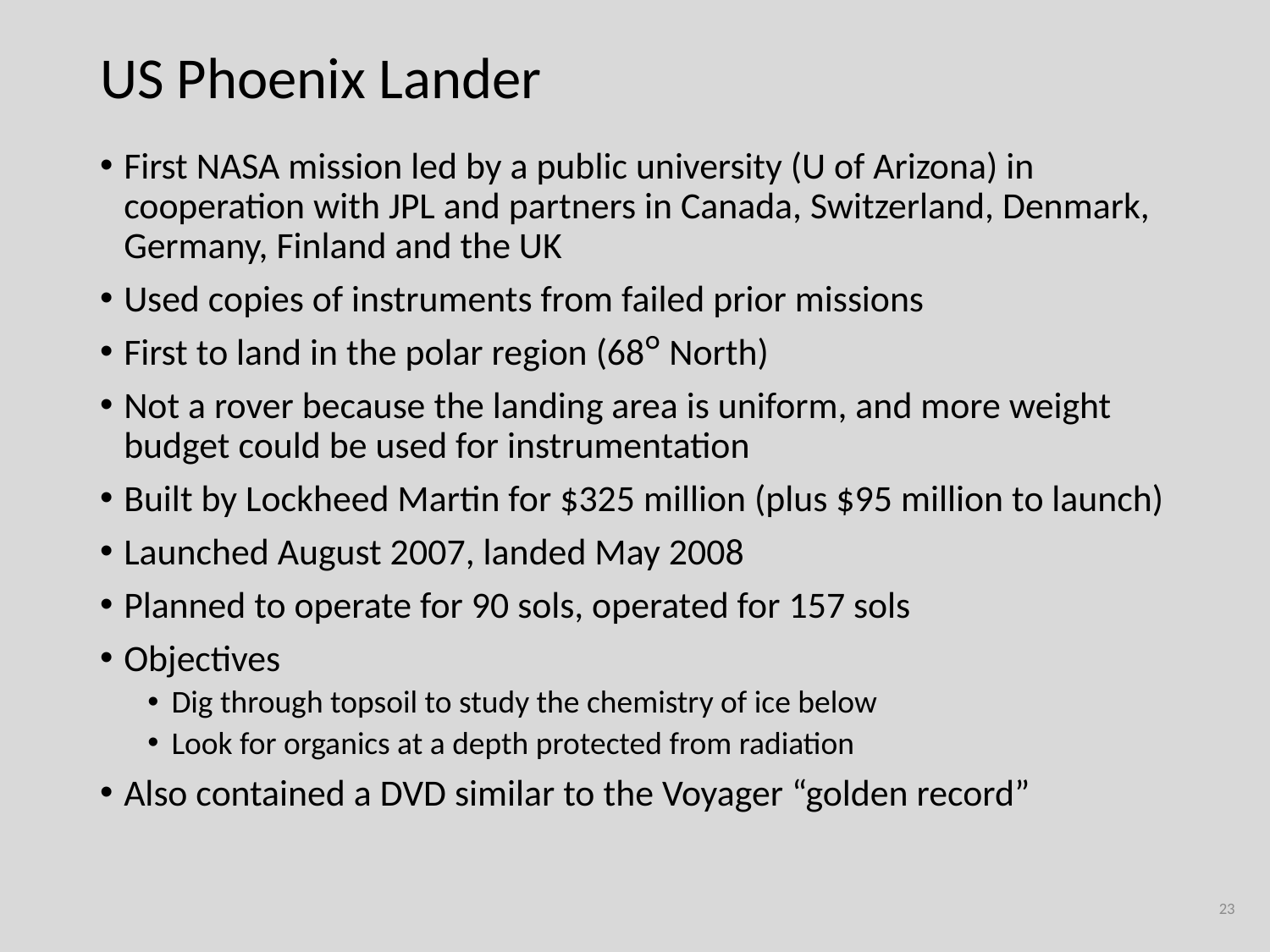

# US Phoenix Lander
First NASA mission led by a public university (U of Arizona) in cooperation with JPL and partners in Canada, Switzerland, Denmark, Germany, Finland and the UK
Used copies of instruments from failed prior missions
First to land in the polar region (68ᴼ North)
Not a rover because the landing area is uniform, and more weight budget could be used for instrumentation
Built by Lockheed Martin for $325 million (plus $95 million to launch)
Launched August 2007, landed May 2008
Planned to operate for 90 sols, operated for 157 sols
Objectives
Dig through topsoil to study the chemistry of ice below
Look for organics at a depth protected from radiation
Also contained a DVD similar to the Voyager “golden record”

23